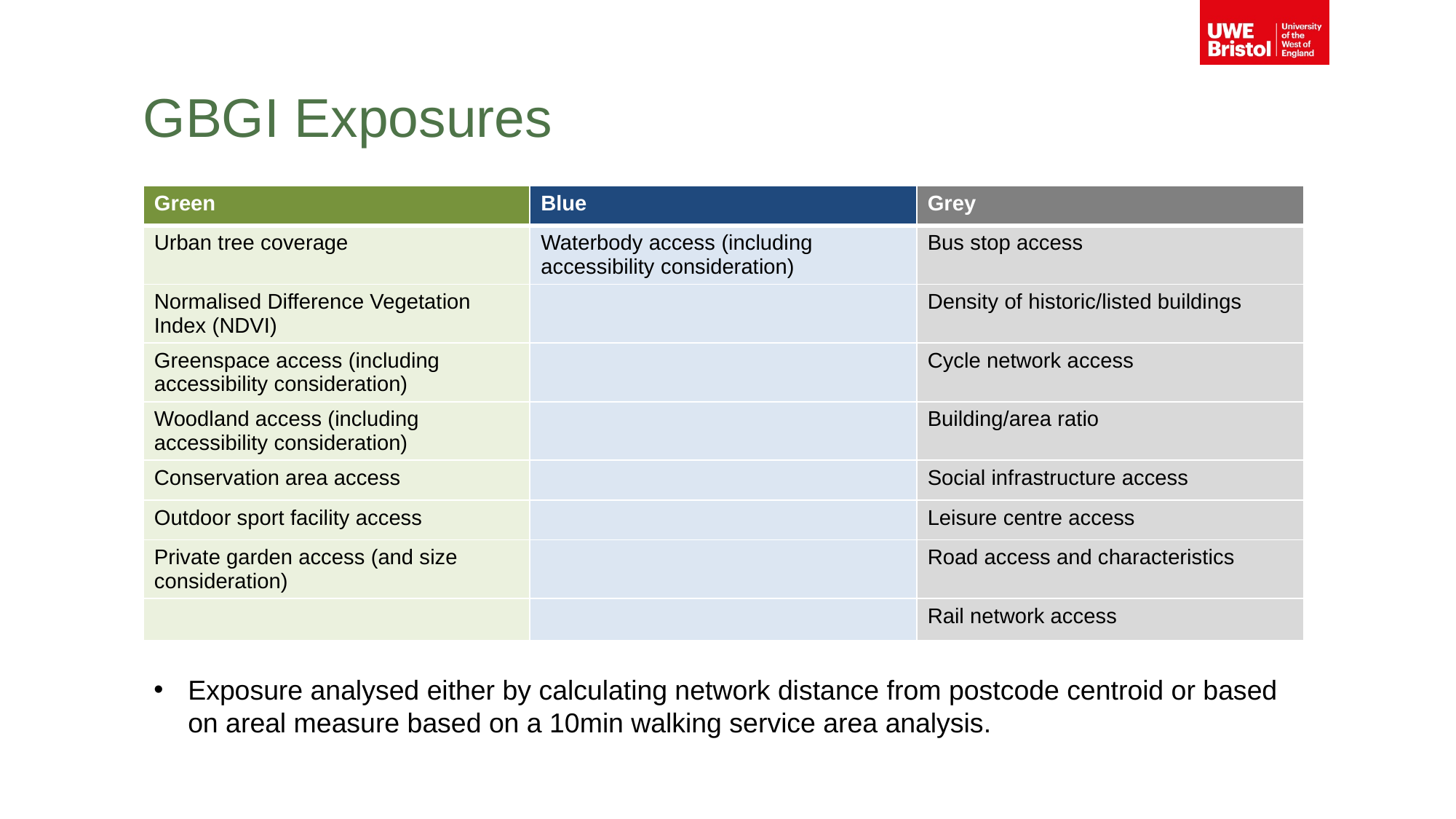

# GBGI Exposures
| Green | Blue | Grey |
| --- | --- | --- |
| Urban tree coverage | Waterbody access (including accessibility consideration) | Bus stop access |
| Normalised Difference Vegetation Index (NDVI) |  | Density of historic/listed buildings |
| Greenspace access (including accessibility consideration) |  | Cycle network access |
| Woodland access (including accessibility consideration) |  | Building/area ratio |
| Conservation area access |  | Social infrastructure access |
| Outdoor sport facility access |  | Leisure centre access |
| Private garden access (and size consideration) |  | Road access and characteristics |
|  |  | Rail network access |
Exposure analysed either by calculating network distance from postcode centroid or based on areal measure based on a 10min walking service area analysis.